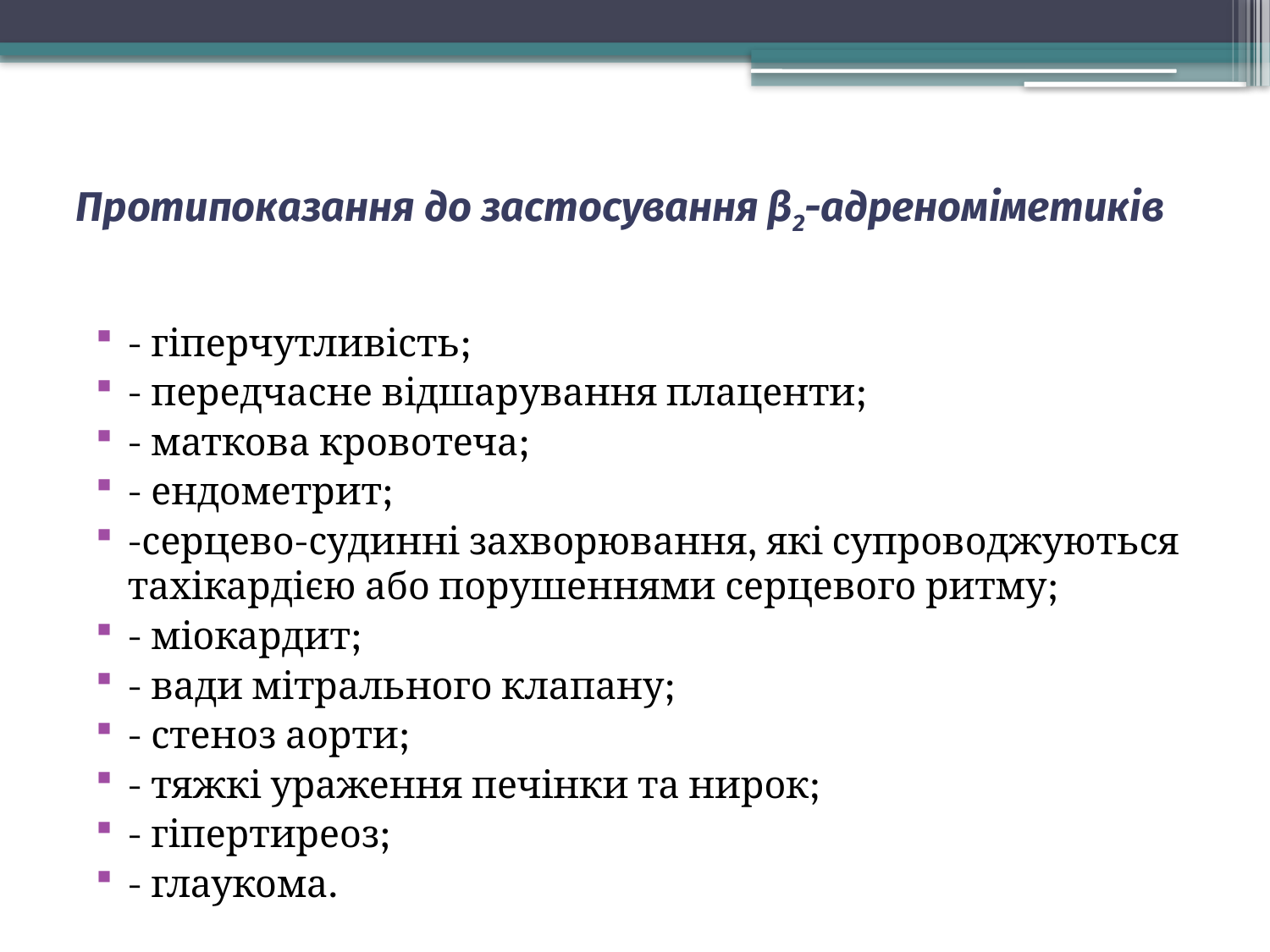

# Протипоказання до застосування β2-адреноміметиків
- гіперчутливість;
- передчасне відшарування плаценти;
- маткова кровотеча;
- ендометрит;
-серцево-судинні захворювання, які супроводжуються тахікардією або порушеннями серцевого ритму;
- міокардит;
- вади мітрального клапану;
- стеноз аорти;
- тяжкі ураження печінки та нирок;
- гіпертиреоз;
- глаукома.